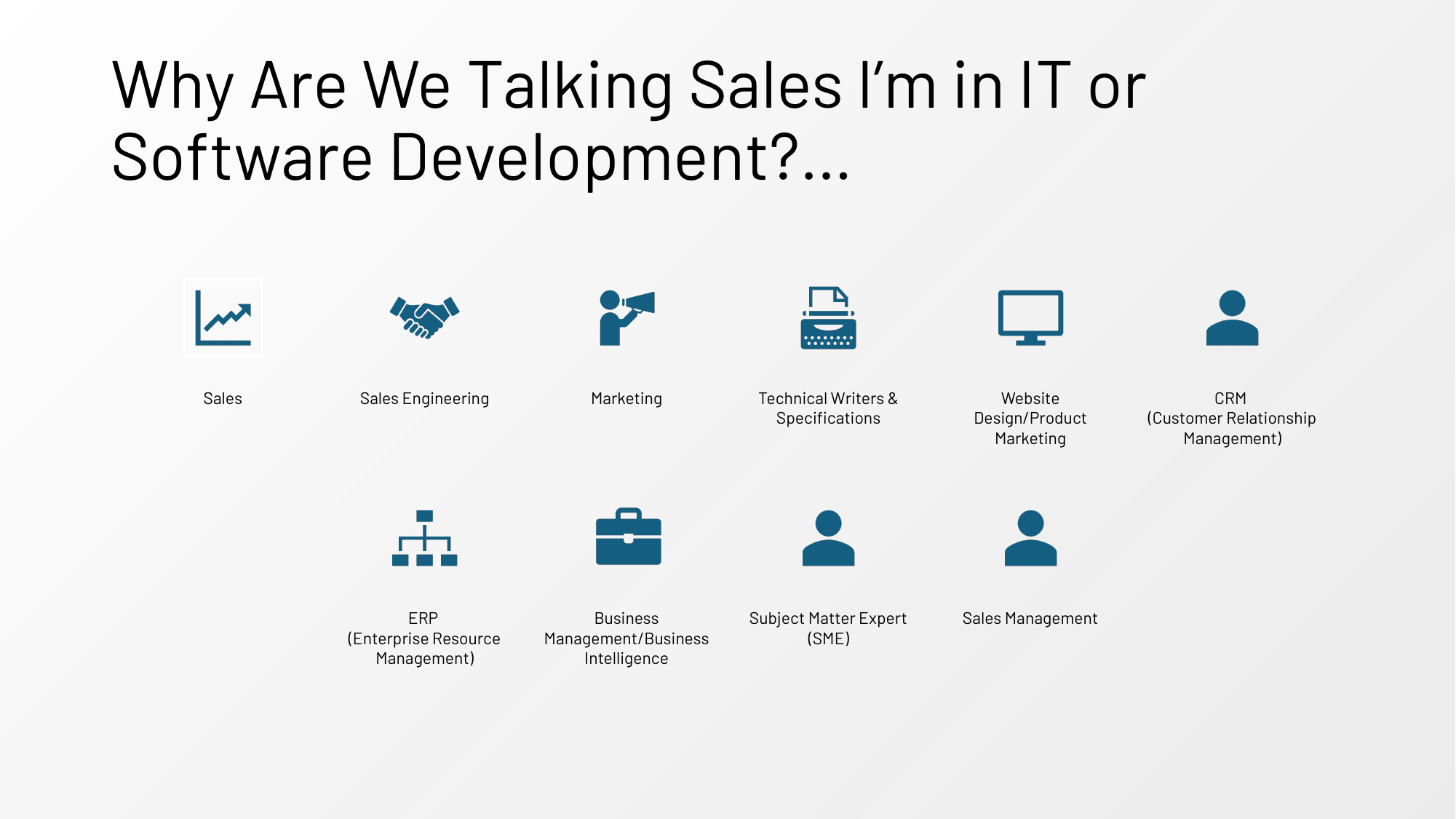

# Why Are We Talking Sales I’m in IT or Software Development?…
Sales
Sales Engineering
Marketing
Technical Writers & Specifications
Website Design/Product Marketing
CRM
(Customer Relationship Management)
ERP
(Enterprise Resource Management)
Business Management/Business Intelligence
Subject Matter Expert
(SME)
Sales Management